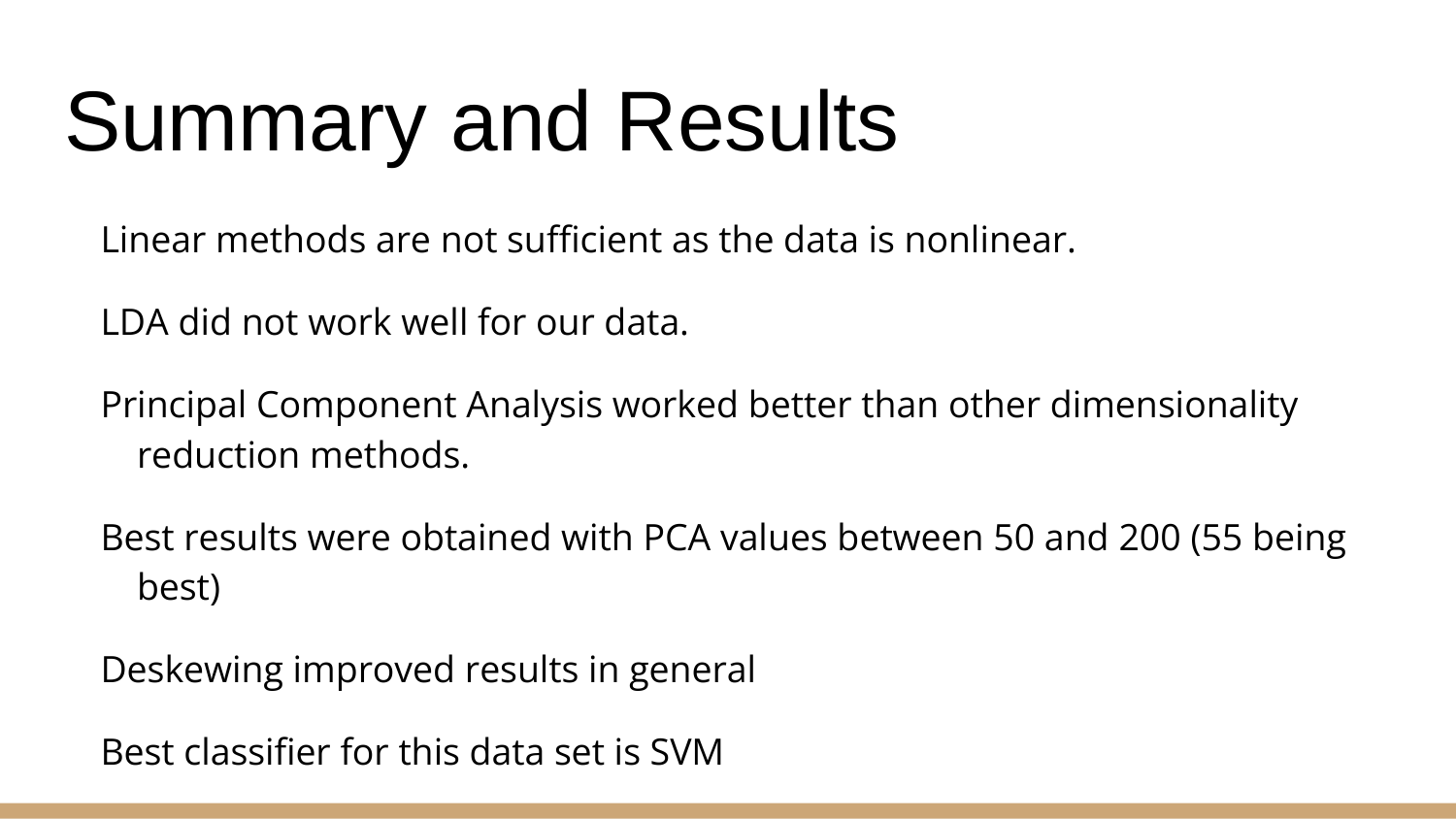

# Summary and Results
Linear methods are not sufficient as the data is nonlinear.
LDA did not work well for our data.
Principal Component Analysis worked better than other dimensionality reduction methods.
Best results were obtained with PCA values between 50 and 200 (55 being best)
Deskewing improved results in general
Best classifier for this data set is SVM